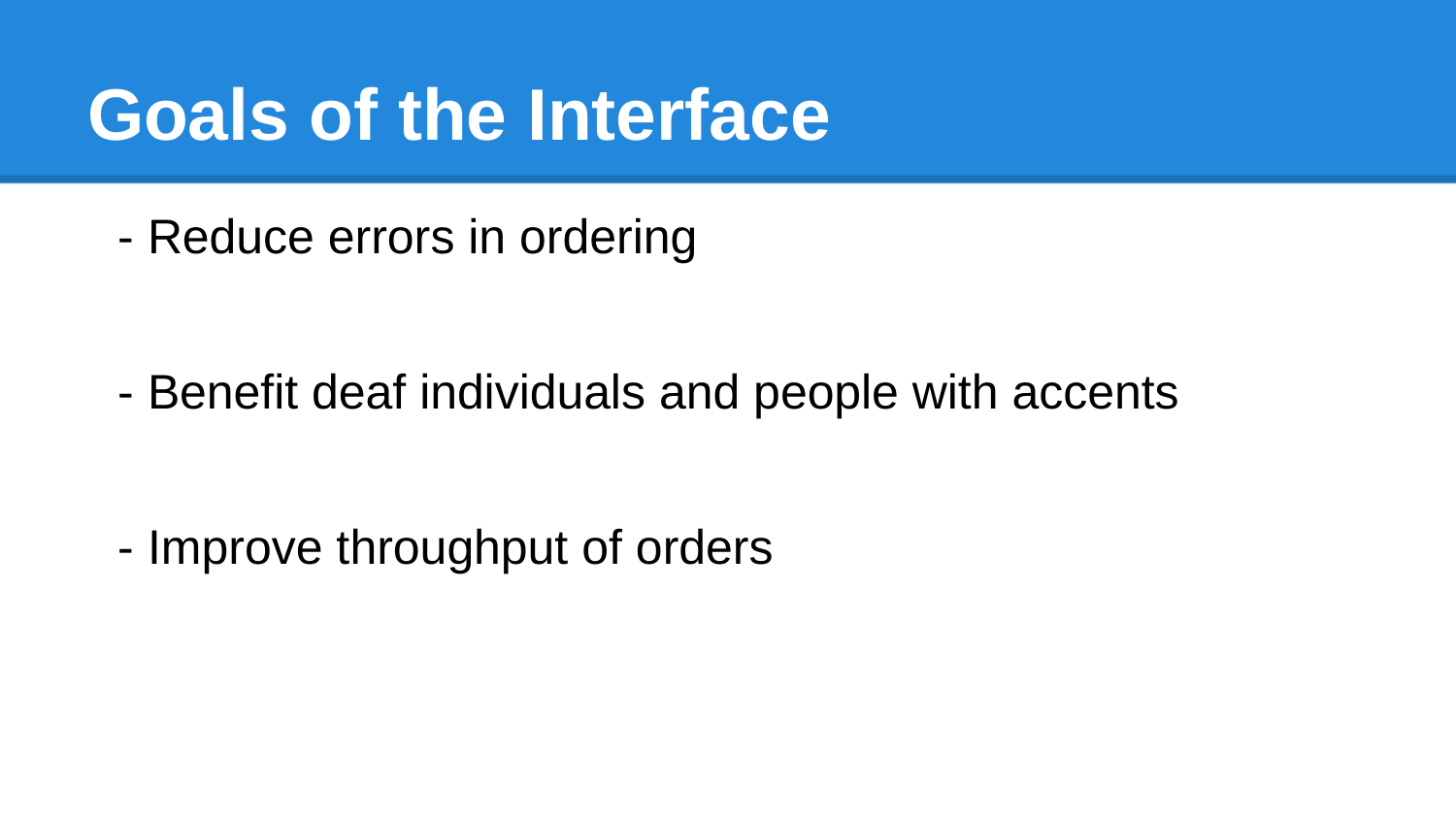

# Goals of the Interface
- Reduce errors in ordering

- Benefit deaf individuals and people with accents

- Improve throughput of orders